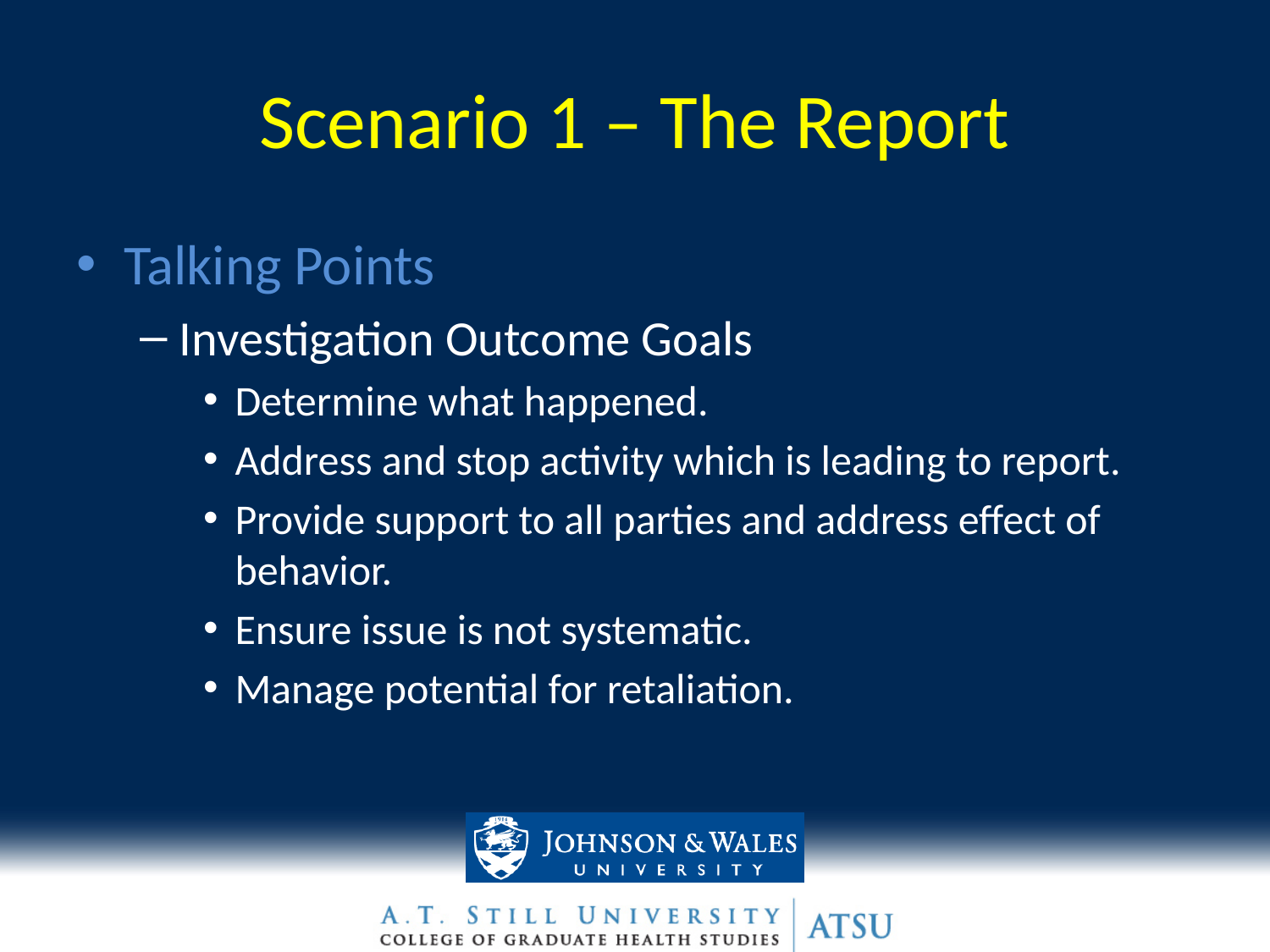

# Scenario 1 – The Report
Talking Points
Investigation Outcome Goals
Determine what happened.
Address and stop activity which is leading to report.
Provide support to all parties and address effect of behavior.
Ensure issue is not systematic.
Manage potential for retaliation.